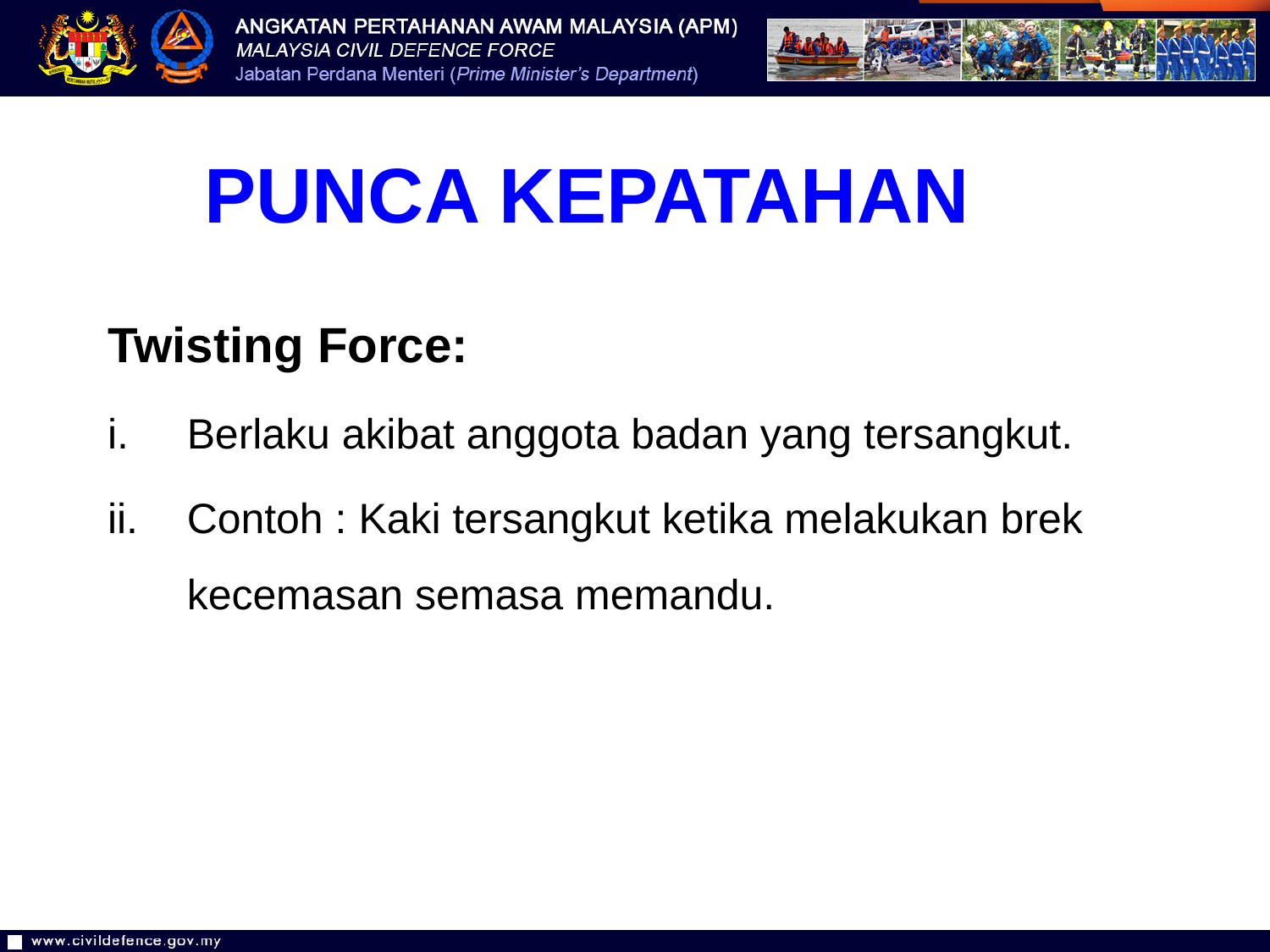

PUNCA KEPATAHAN
Twisting Force:
Berlaku akibat anggota badan yang tersangkut.
Contoh : Kaki tersangkut ketika melakukan brek kecemasan semasa memandu.

18